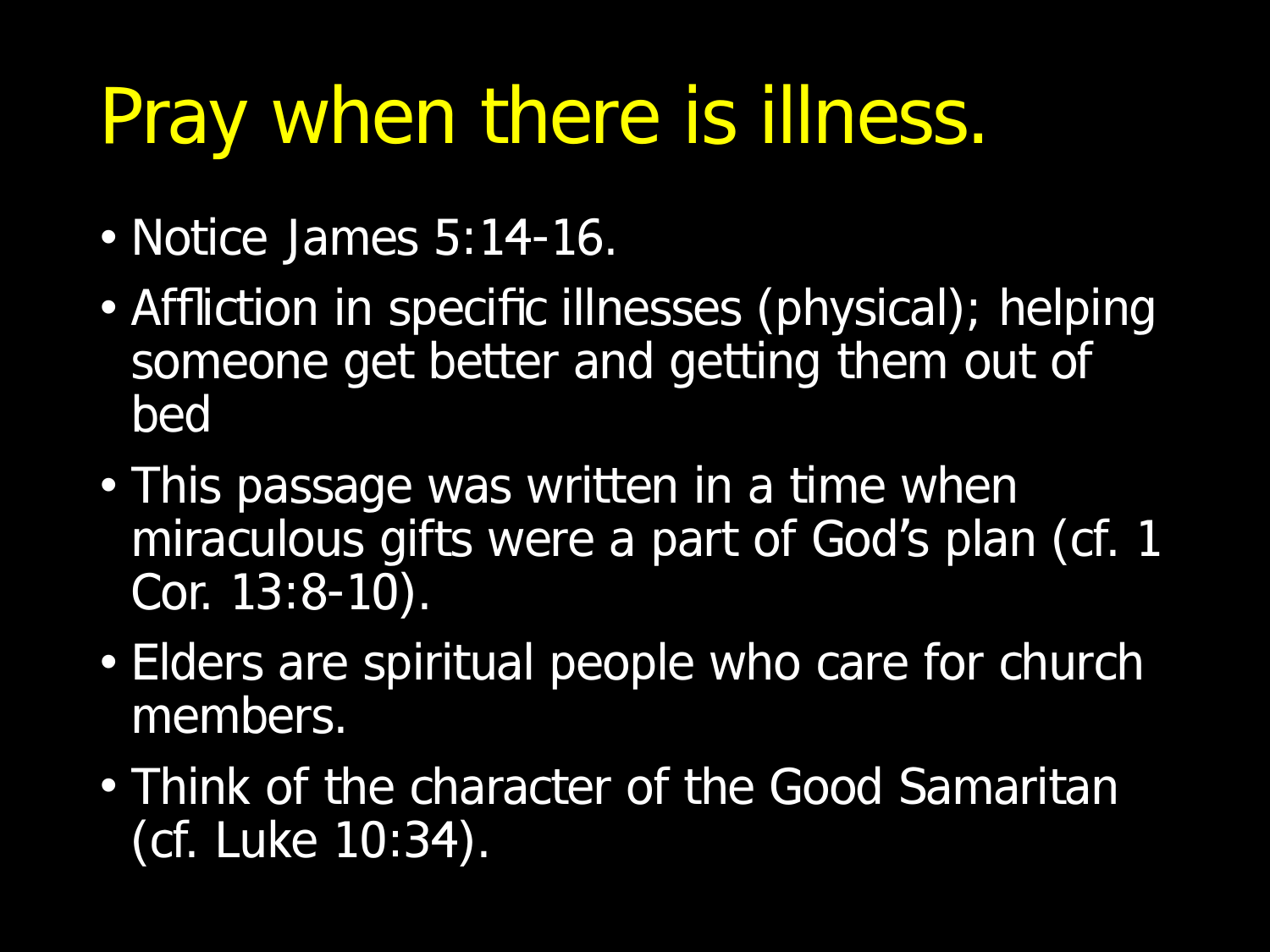

# Pray when there is illness.
Notice James 5:14-16.
Affliction in specific illnesses (physical); helping someone get better and getting them out of bed
This passage was written in a time when miraculous gifts were a part of God’s plan (cf. 1 Cor. 13:8-10).
Elders are spiritual people who care for church members.
Think of the character of the Good Samaritan (cf. Luke 10:34).